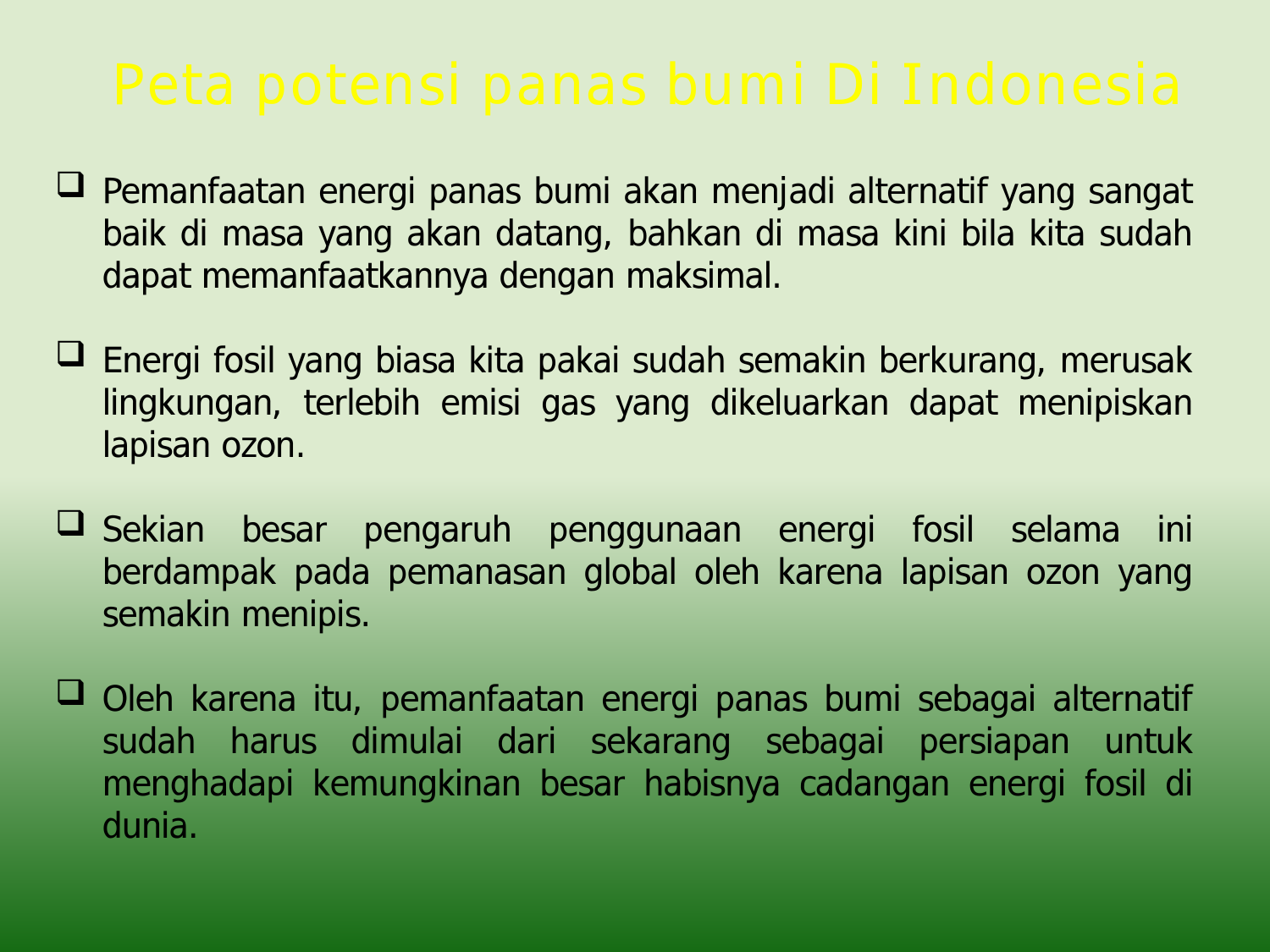

Peta potensi panas bumi Di Indonesia
Pemanfaatan energi panas bumi akan menjadi alternatif yang sangat baik di masa yang akan datang, bahkan di masa kini bila kita sudah dapat memanfaatkannya dengan maksimal.

Energi fosil yang biasa kita pakai sudah semakin berkurang, merusak lingkungan, terlebih emisi gas yang dikeluarkan dapat menipiskan lapisan ozon.

Sekian besar pengaruh penggunaan energi fosil selama ini berdampak pada pemanasan global oleh karena lapisan ozon yang semakin menipis.

Oleh karena itu, pemanfaatan energi panas bumi sebagai alternatif sudah harus dimulai dari sekarang sebagai persiapan untuk menghadapi kemungkinan besar habisnya cadangan energi fosil di dunia.